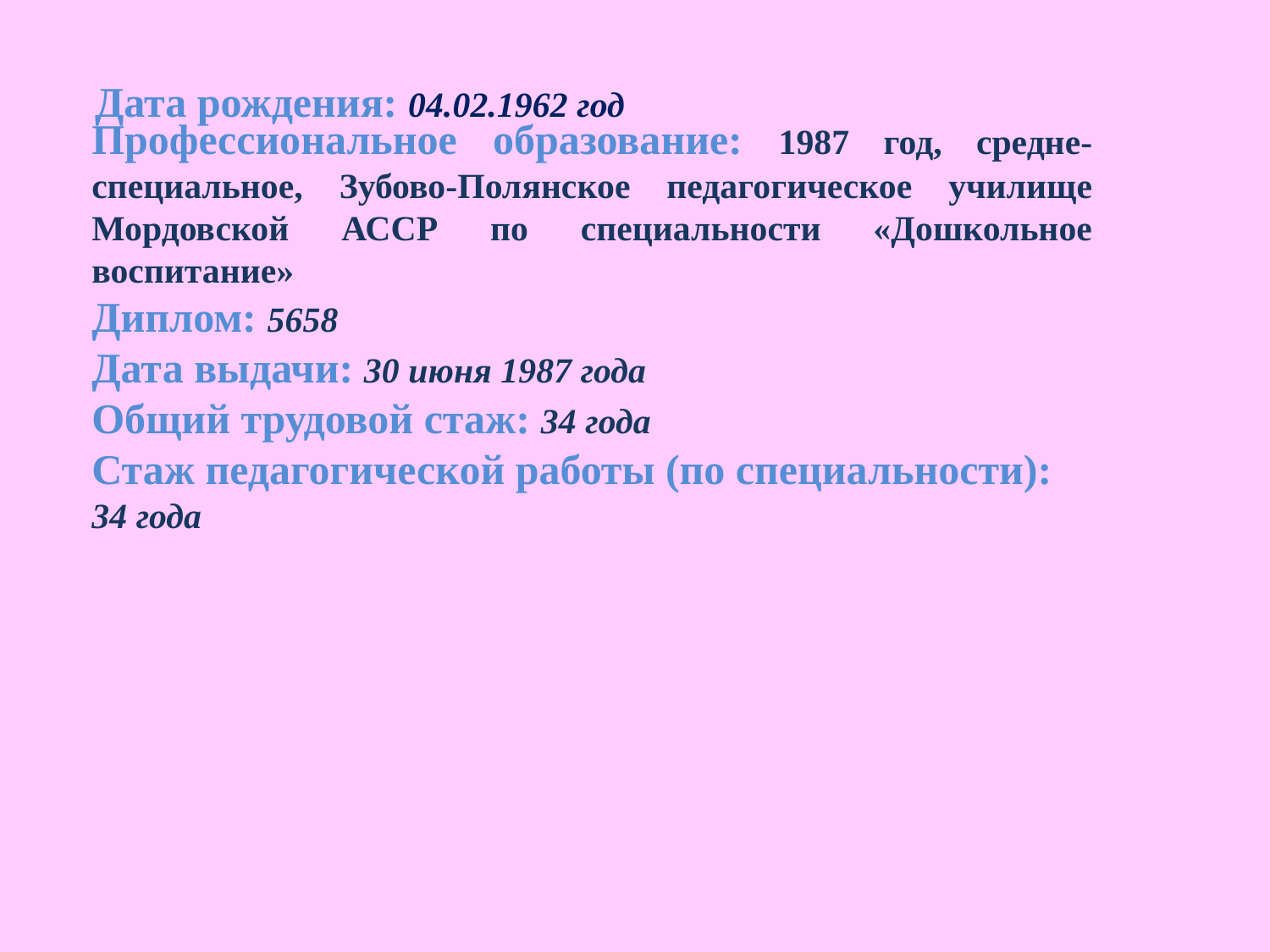

Дата рождения: 04.02.1962 год
Профессиональное образование: 1987 год, средне-специальное, Зубово-Полянское педагогическое училище Мордовской АССР по специальности «Дошкольное воспитание»
Диплом: 5658
Дата выдачи: 30 июня 1987 года
Общий трудовой стаж: 34 года
Стаж педагогической работы (по специальности): 34 года